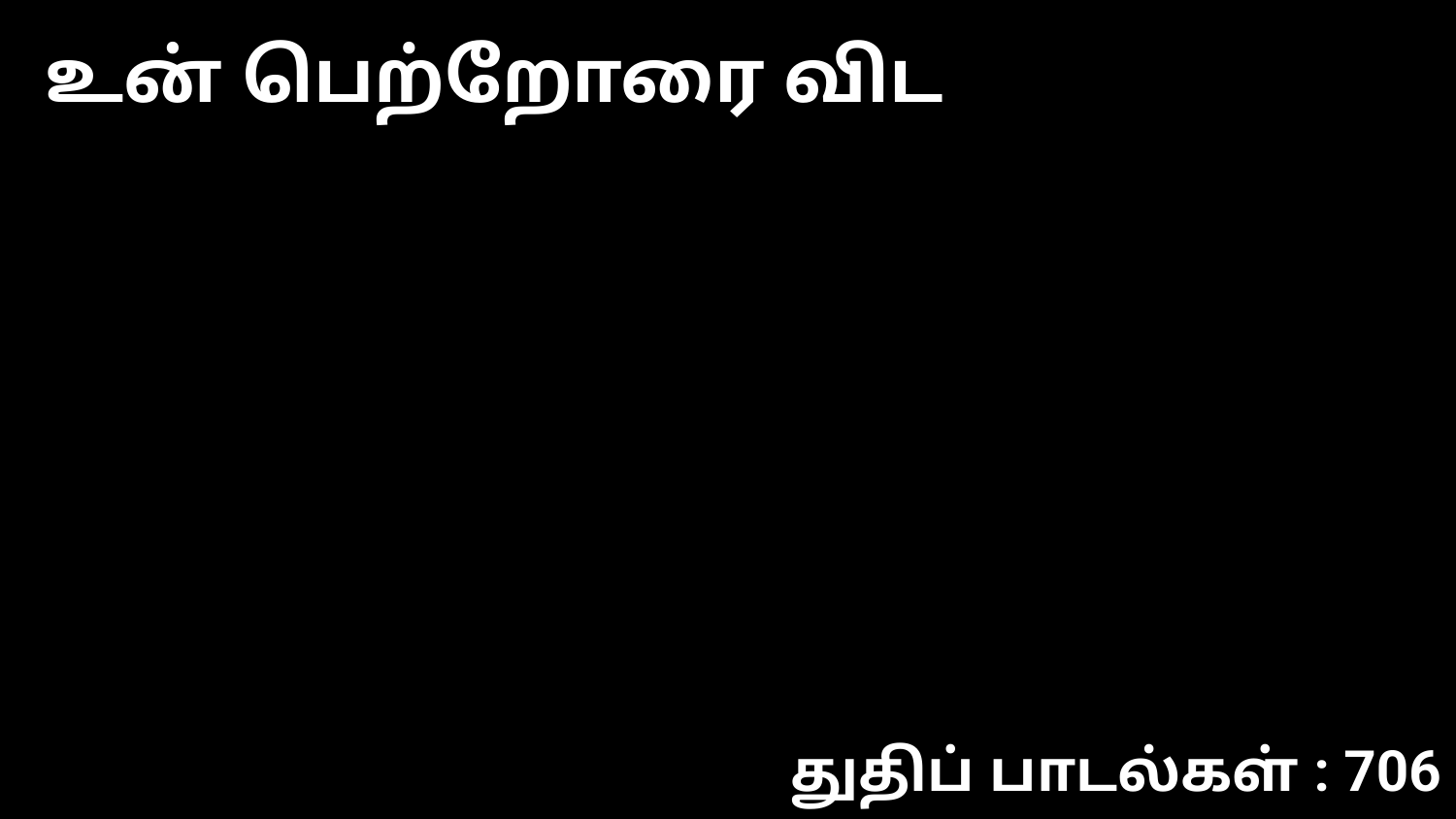

உன் பெற்றோரை விட
துதிப் பாடல்கள் : 706